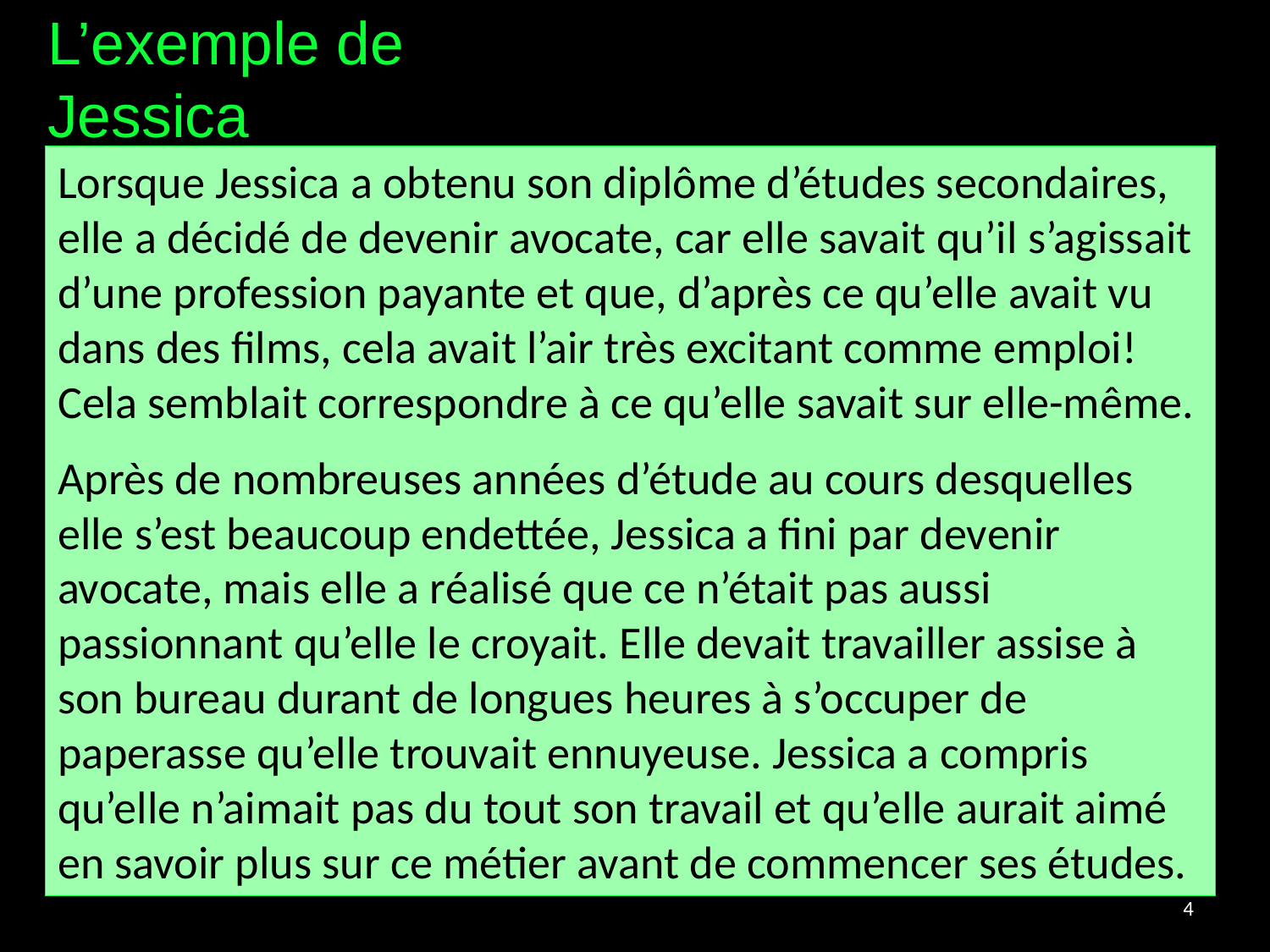

# L’exemple de Jessica
Lorsque Jessica a obtenu son diplôme d’études secondaires, elle a décidé de devenir avocate, car elle savait qu’il s’agissait d’une profession payante et que, d’après ce qu’elle avait vu dans des films, cela avait l’air très excitant comme emploi! Cela semblait correspondre à ce qu’elle savait sur elle-même.
Après de nombreuses années d’étude au cours desquelles elle s’est beaucoup endettée, Jessica a fini par devenir avocate, mais elle a réalisé que ce n’était pas aussi passionnant qu’elle le croyait. Elle devait travailler assise à son bureau durant de longues heures à s’occuper de paperasse qu’elle trouvait ennuyeuse. Jessica a compris qu’elle n’aimait pas du tout son travail et qu’elle aurait aimé en savoir plus sur ce métier avant de commencer ses études.
4